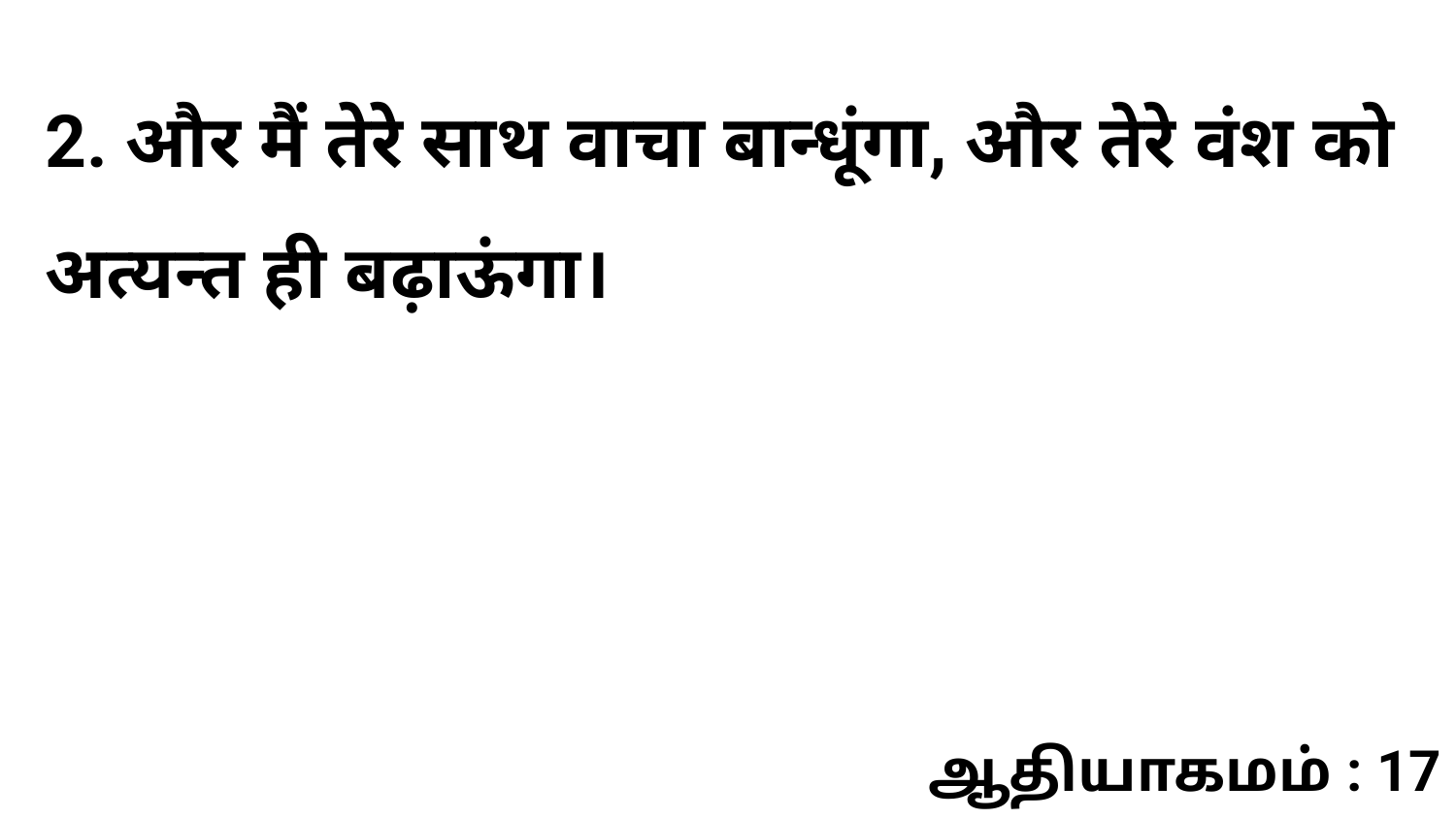

2. और मैं तेरे साथ वाचा बान्धूंगा, और तेरे वंश को अत्यन्त ही बढ़ाऊंगा।
ஆதியாகமம் : 17